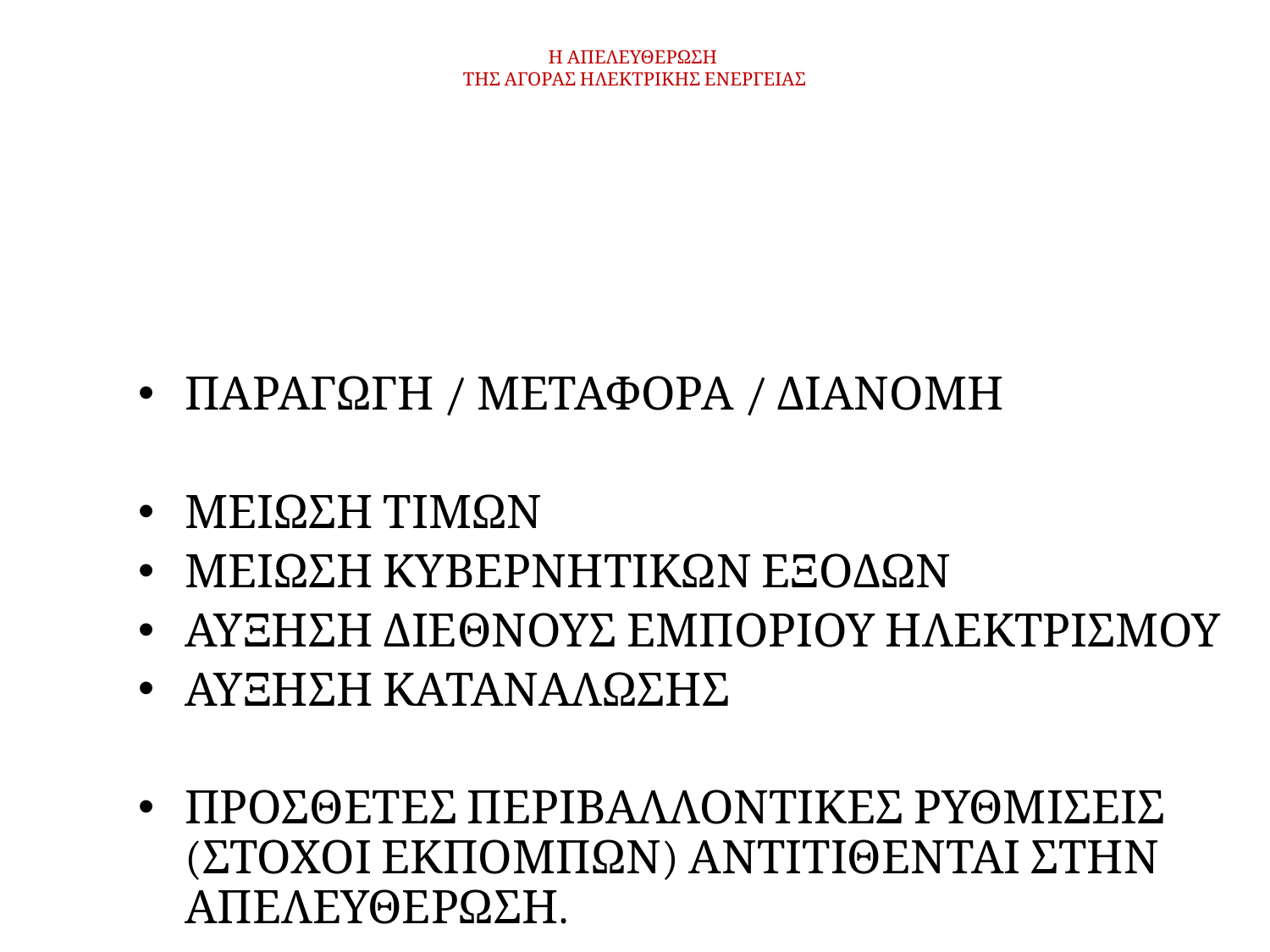

# Η ΑΠΕΛΕΥΘΕΡΩΣΗ ΤΗΣ ΑΓΟΡΑΣ ΗΛΕΚΤΡΙΚΗΣ ΕΝΕΡΓΕΙΑΣ
ΠΑΡΑΓΩΓΗ / ΜΕΤΑΦΟΡΑ / ΔΙΑΝΟΜΗ

ΜΕΙΩΣΗ ΤΙΜΩΝ
ΜΕΙΩΣΗ ΚΥΒΕΡΝΗΤΙΚΩΝ ΕΞΟΔΩΝ
ΑΥΞΗΣΗ ΔΙΕΘΝΟΥΣ ΕΜΠΟΡΙΟΥ ΗΛΕΚΤΡΙΣΜΟΥ
ΑΥΞΗΣΗ ΚΑΤΑΝΑΛΩΣΗΣ

ΠΡΟΣΘΕΤΕΣ ΠΕΡΙΒΑΛΛΟΝΤΙΚΕΣ ΡΥΘΜΙΣΕΙΣ (ΣΤΟΧΟΙ ΕΚΠΟΜΠΩΝ) ΑΝΤΙΤΙΘΕΝΤΑΙ ΣΤΗΝ ΑΠΕΛΕΥΘΕΡΩΣΗ.